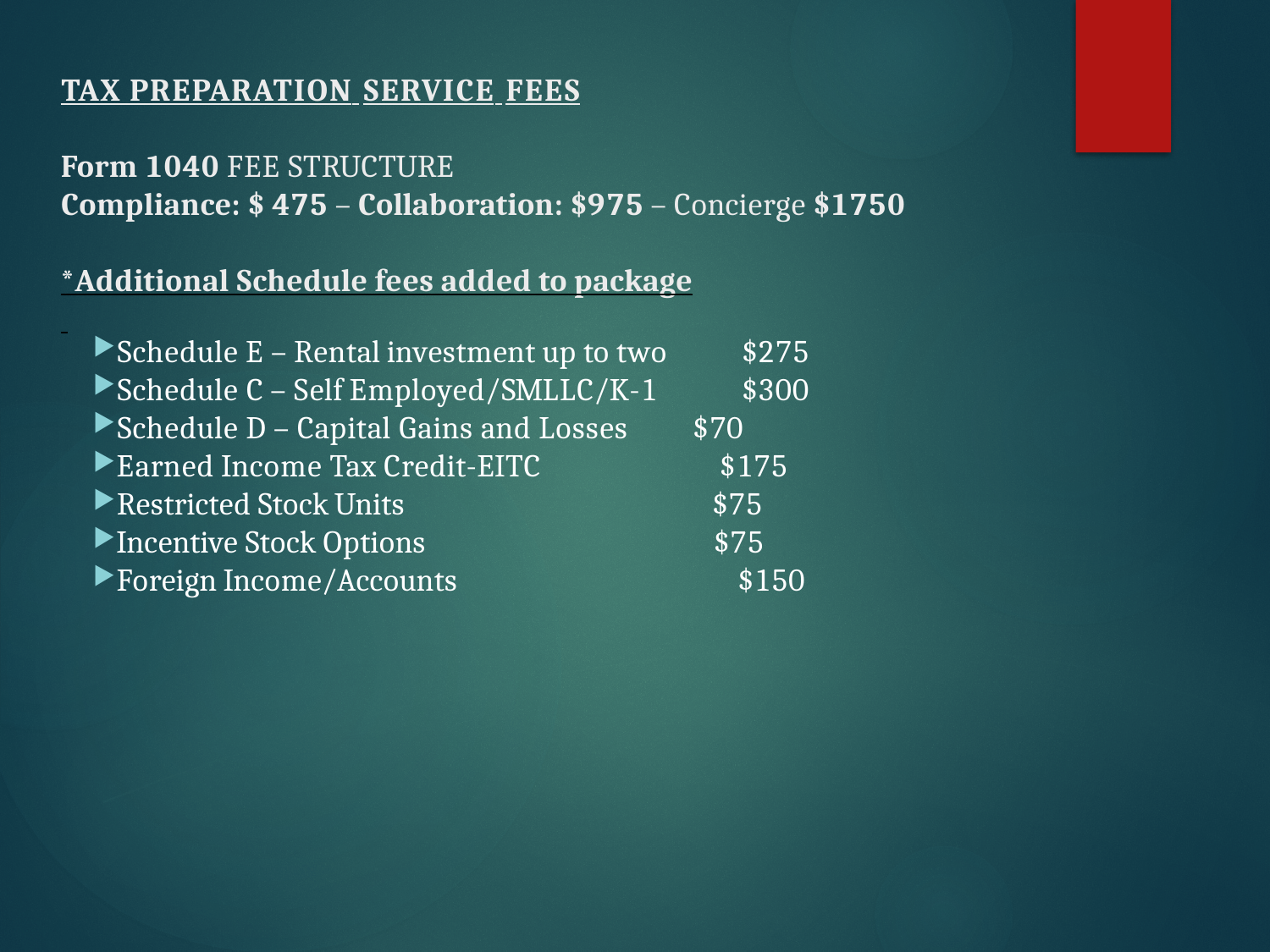

# TAX PREPARATION SERVICE FEES Form 1040 FEE STRUCTURE Compliance: $ 475 – Collaboration: $975 – Concierge $1750 *Additional Schedule fees added to package
Schedule E – Rental investment up to two     	  $275
Schedule C – Self Employed/SMLLC/K-1    	  $300
Schedule D – Capital Gains and Losses     	  $70
Earned Income Tax Credit-EITC                           $175
Restricted Stock Units                                               $75
Incentive Stock Options                                            $75
Foreign Income/Accounts	         $150